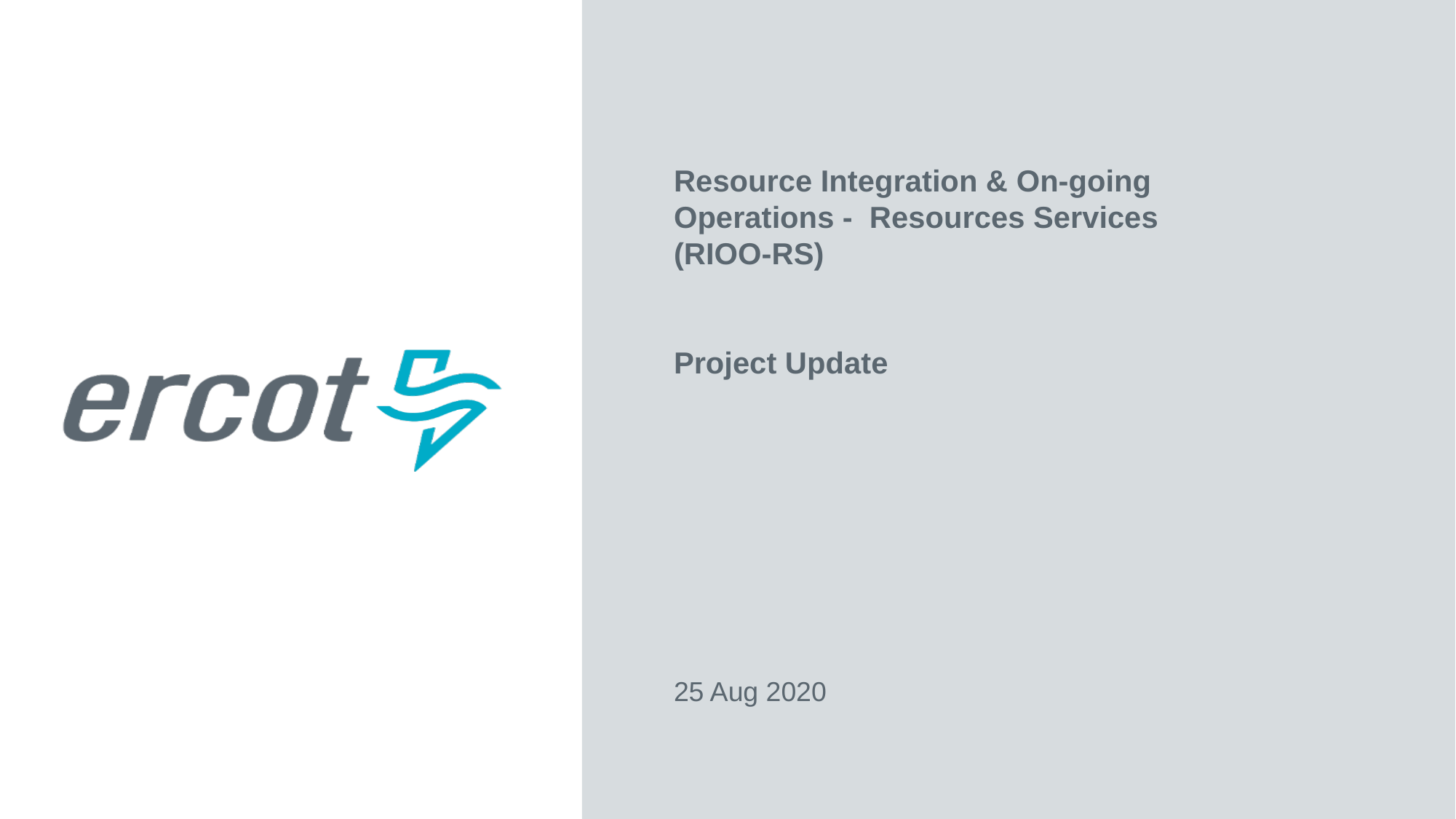

Resource Integration & On-going Operations -  Resources Services
(RIOO-RS)

Project Update

25 Aug 2020